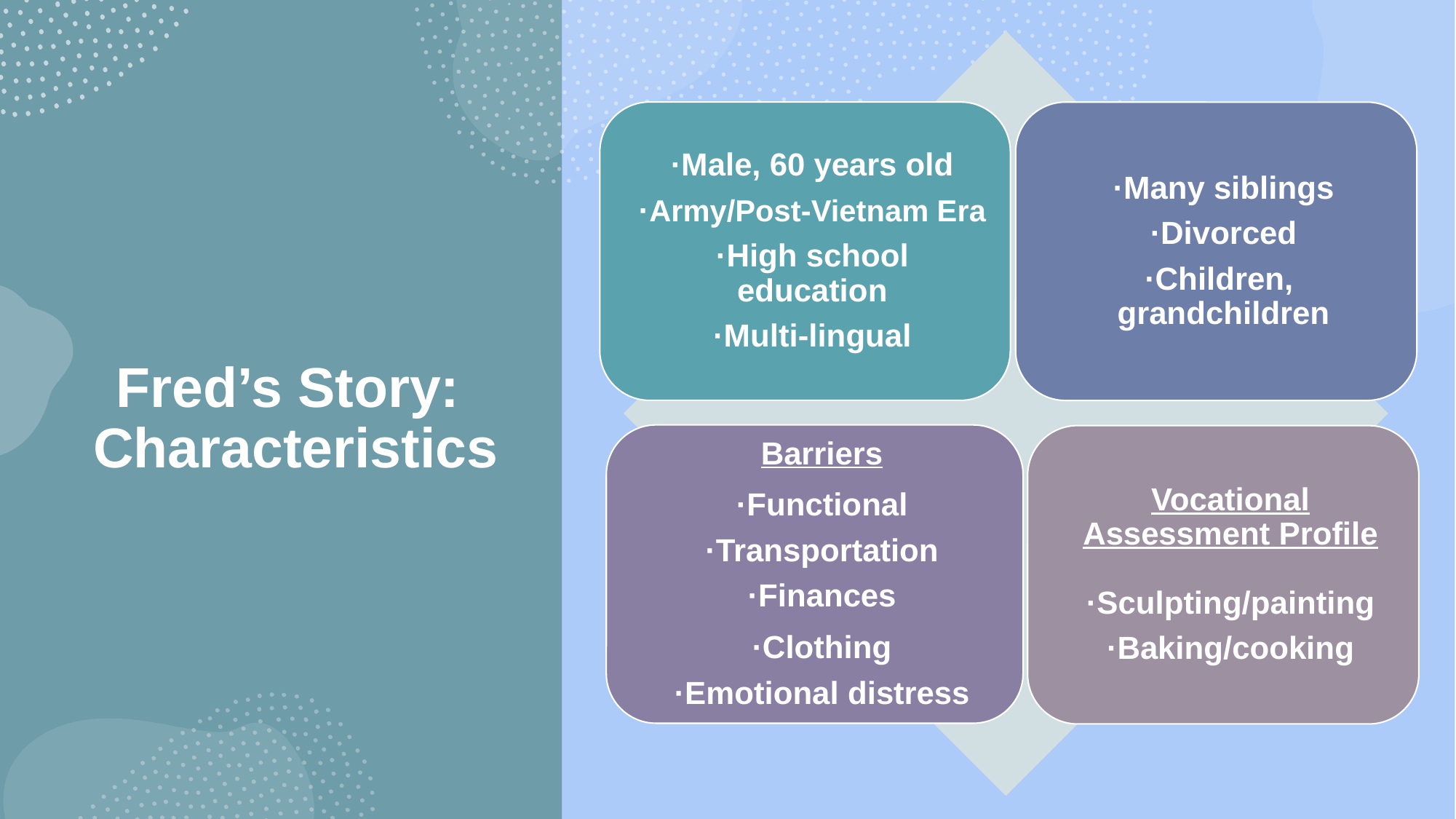

·Male, 60 years old
·Army/Post-Vietnam Era
·High school education
·Multi-lingual
·Many siblings
·Divorced
·Children,  grandchildren
Barriers
·Functional
·Transportation
·Finances
·Clothing
·Emotional distress
Vocational Assessment Profile
·Sculpting/painting
·Baking/cooking
# Fred’s Story: Characteristics